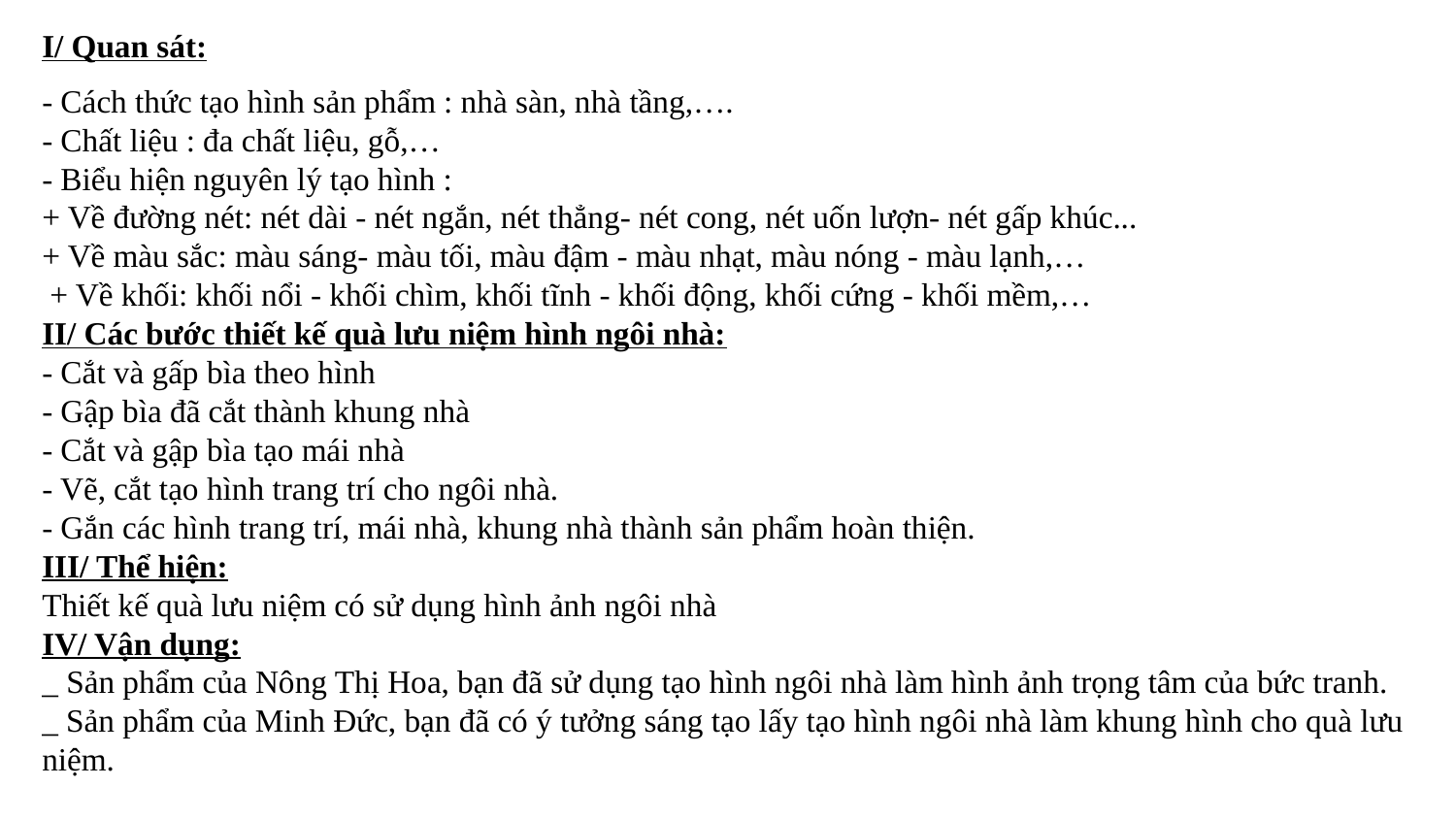

I/ Quan sát:
- Cách thức tạo hình sản phẩm : nhà sàn, nhà tầng,….
- Chất liệu : đa chất liệu, gỗ,…
- Biểu hiện nguyên lý tạo hình :
+ Về đường nét: nét dài - nét ngắn, nét thẳng- nét cong, nét uốn lượn- nét gấp khúc...
+ Về màu sắc: màu sáng- màu tối, màu đậm - màu nhạt, màu nóng - màu lạnh,…
 + Về khối: khối nổi - khối chìm, khối tĩnh - khối động, khối cứng - khối mềm,…
II/ Các bước thiết kế quà lưu niệm hình ngôi nhà:
- Cắt và gấp bìa theo hình
- Gập bìa đã cắt thành khung nhà
- Cắt và gập bìa tạo mái nhà
- Vẽ, cắt tạo hình trang trí cho ngôi nhà.
- Gắn các hình trang trí, mái nhà, khung nhà thành sản phẩm hoàn thiện.
III/ Thể hiện:
Thiết kế quà lưu niệm có sử dụng hình ảnh ngôi nhà
IV/ Vận dụng:
_ Sản phẩm của Nông Thị Hoa, bạn đã sử dụng tạo hình ngôi nhà làm hình ảnh trọng tâm của bức tranh.
_ Sản phẩm của Minh Đức, bạn đã có ý tưởng sáng tạo lấy tạo hình ngôi nhà làm khung hình cho quà lưu niệm.
18